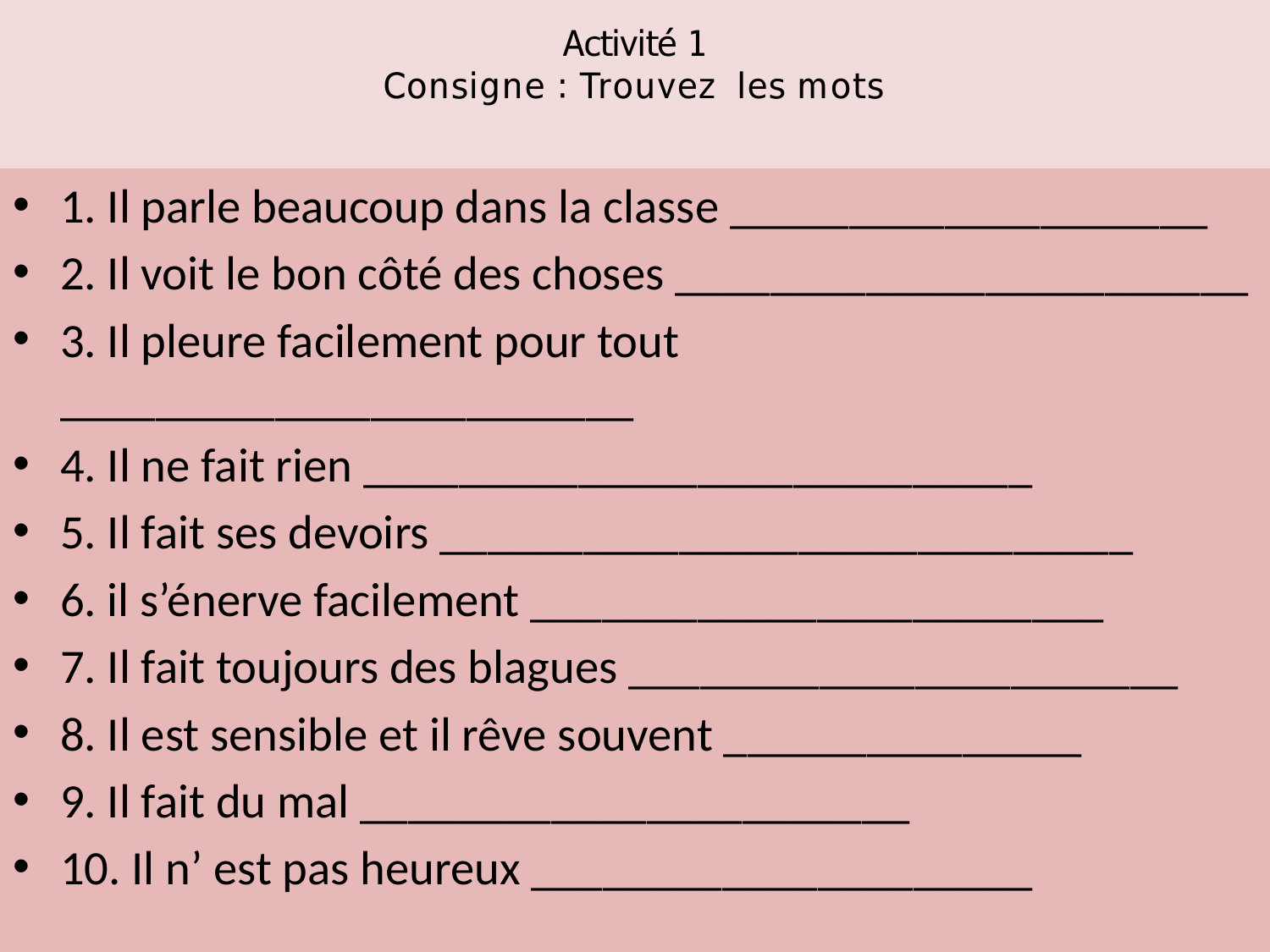

# Activité 1 Consigne : Trouvez  les mots
1. Il parle beaucoup dans la classe ____________________
2. Il voit le bon côté des choses ________________________
3. Il pleure facilement pour tout ________________________
4. Il ne fait rien ____________________________
5. Il fait ses devoirs _____________________________
6. il s’énerve facilement ________________________
7. Il fait toujours des blagues _______________________
8. Il est sensible et il rêve souvent _______________
9. Il fait du mal _______________________
10. Il n’ est pas heureux _____________________